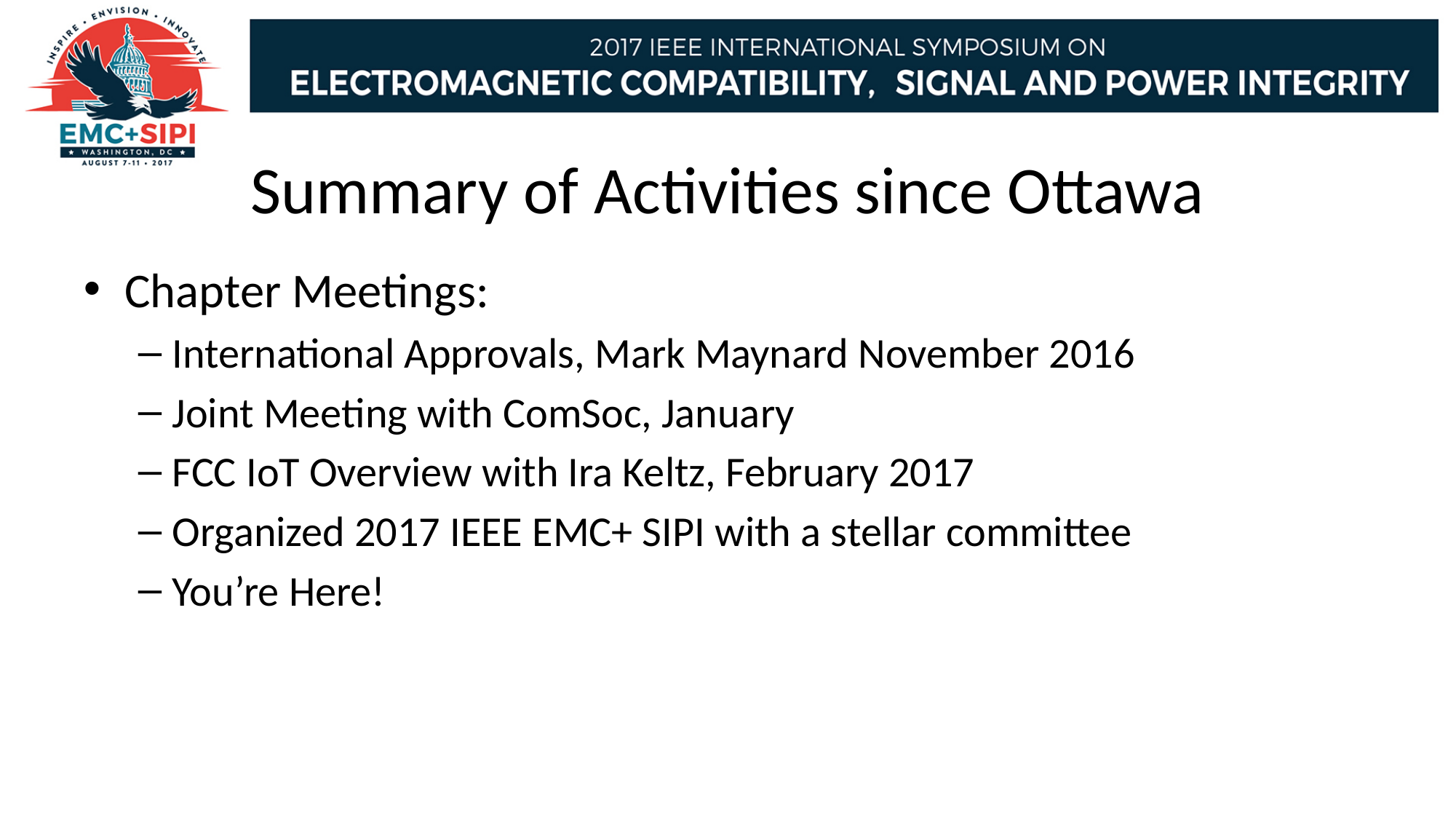

# Summary of Activities since Ottawa
Chapter Meetings:
International Approvals, Mark Maynard November 2016
Joint Meeting with ComSoc, January
FCC IoT Overview with Ira Keltz, February 2017
Organized 2017 IEEE EMC+ SIPI with a stellar committee
You’re Here!